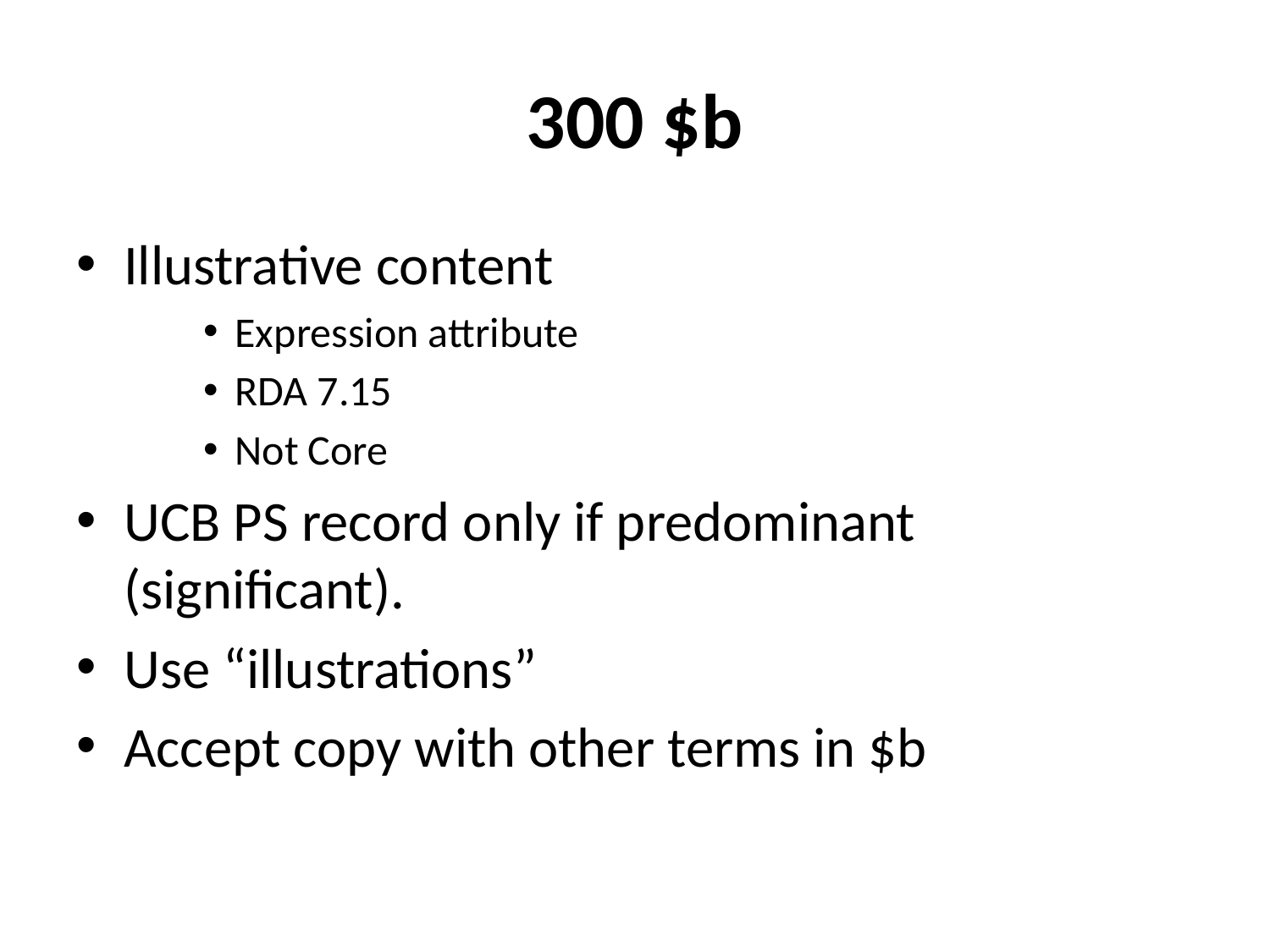

# 300 $b
Illustrative content
Expression attribute
RDA 7.15
Not Core
UCB PS record only if predominant (significant).
Use “illustrations”
Accept copy with other terms in $b